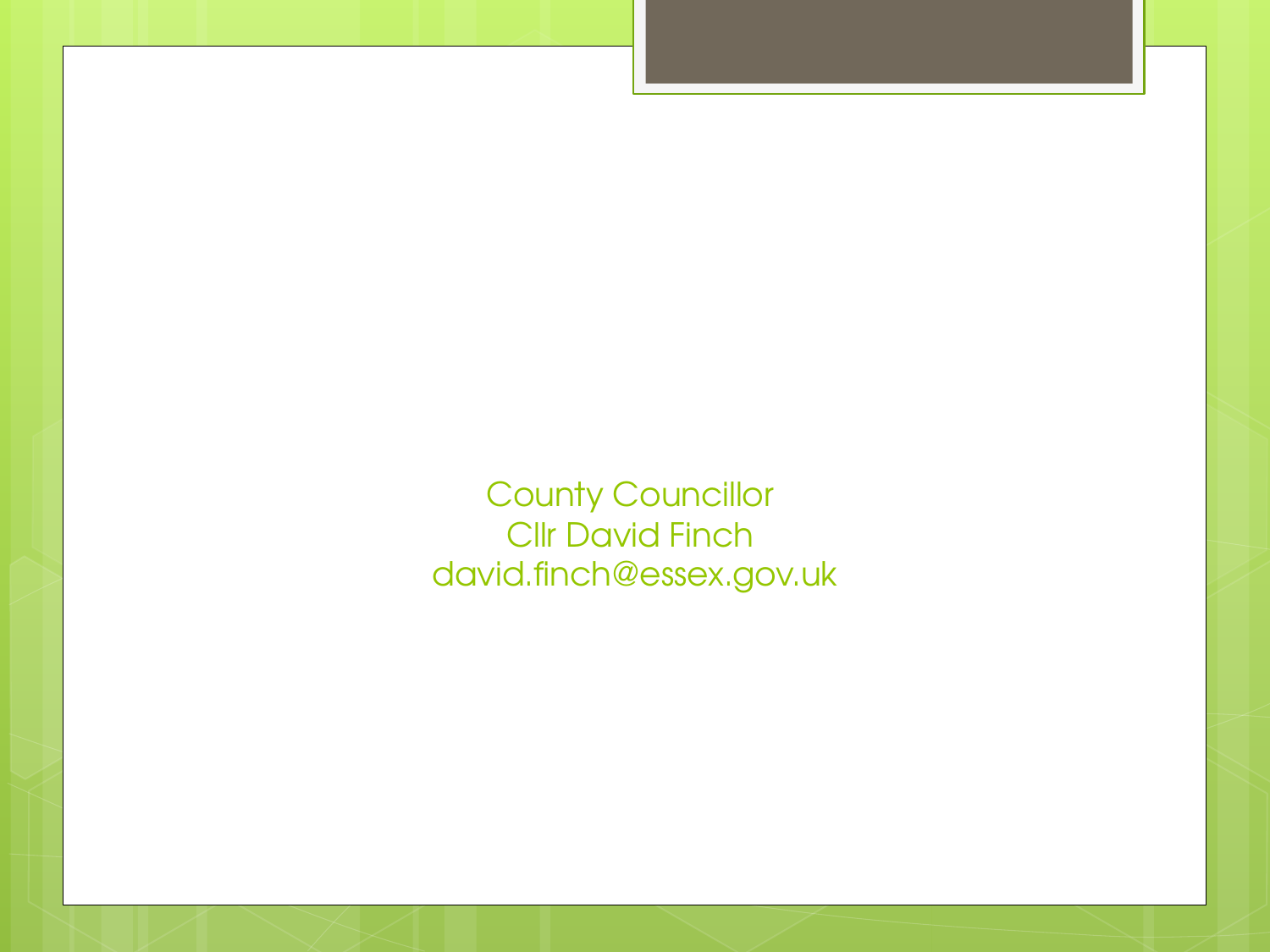

# County Councillor Cllr David Finch david.finch@essex.gov.uk